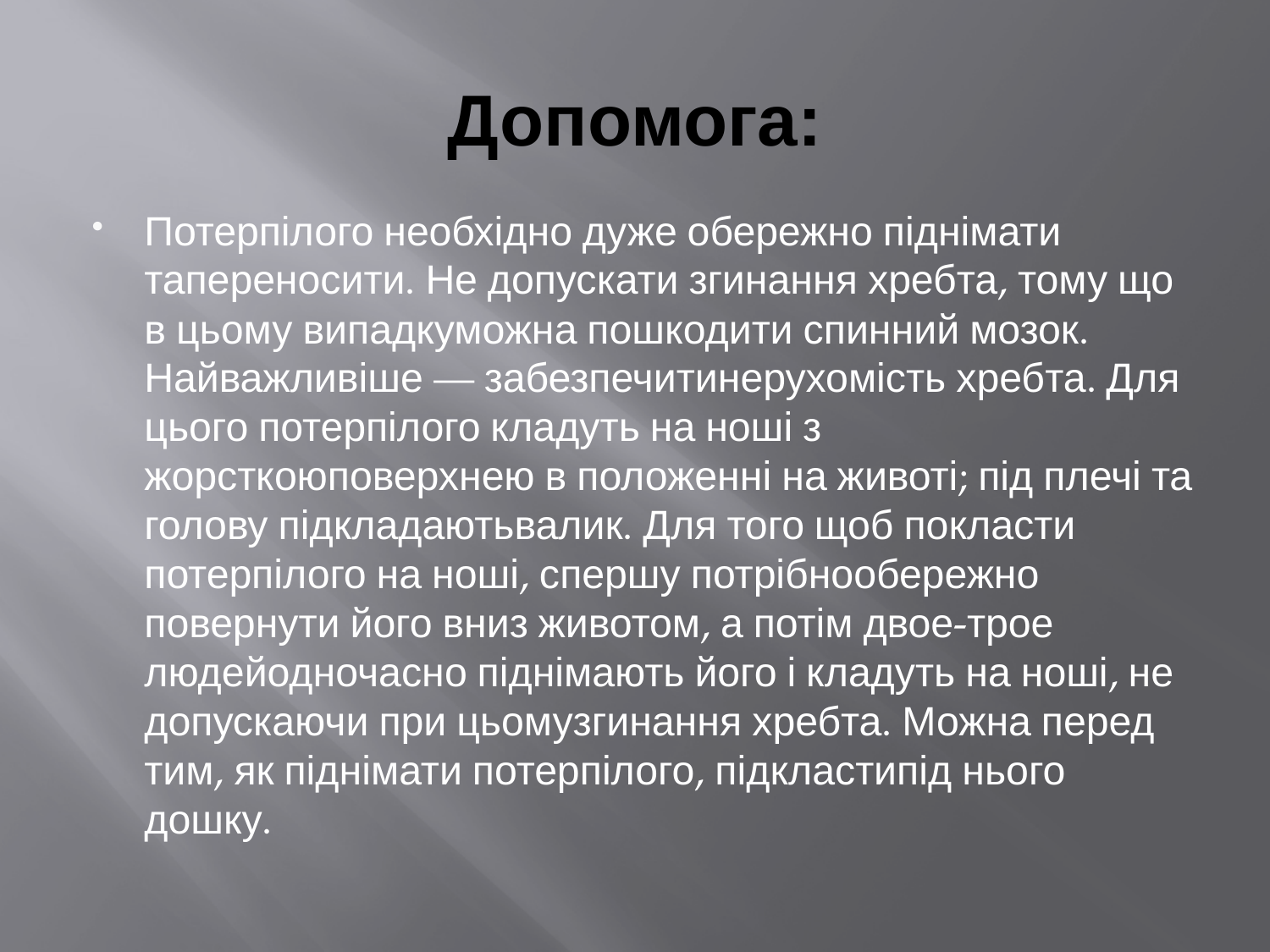

# Допомога:
Потерпілого необхідно дуже обережно піднімати тапереносити. Не допускати згинання хребта, тому що в цьому випадкуможна пошкодити спинний мозок. Найважливіше — забезпечитинерухомість хребта. Для цього потерпілого кладуть на ноші з жорсткоюповерхнею в положенні на животі; під плечі та голову підкладаютьвалик. Для того щоб покласти потерпілого на ноші, спершу потрібнообережно повернути його вниз животом, а потім двое-трое людейодночасно піднімають його і кладуть на ноші, не допускаючи при цьомузгинання хребта. Можна перед тим, як піднімати потерпілого, підкластипід нього дошку.